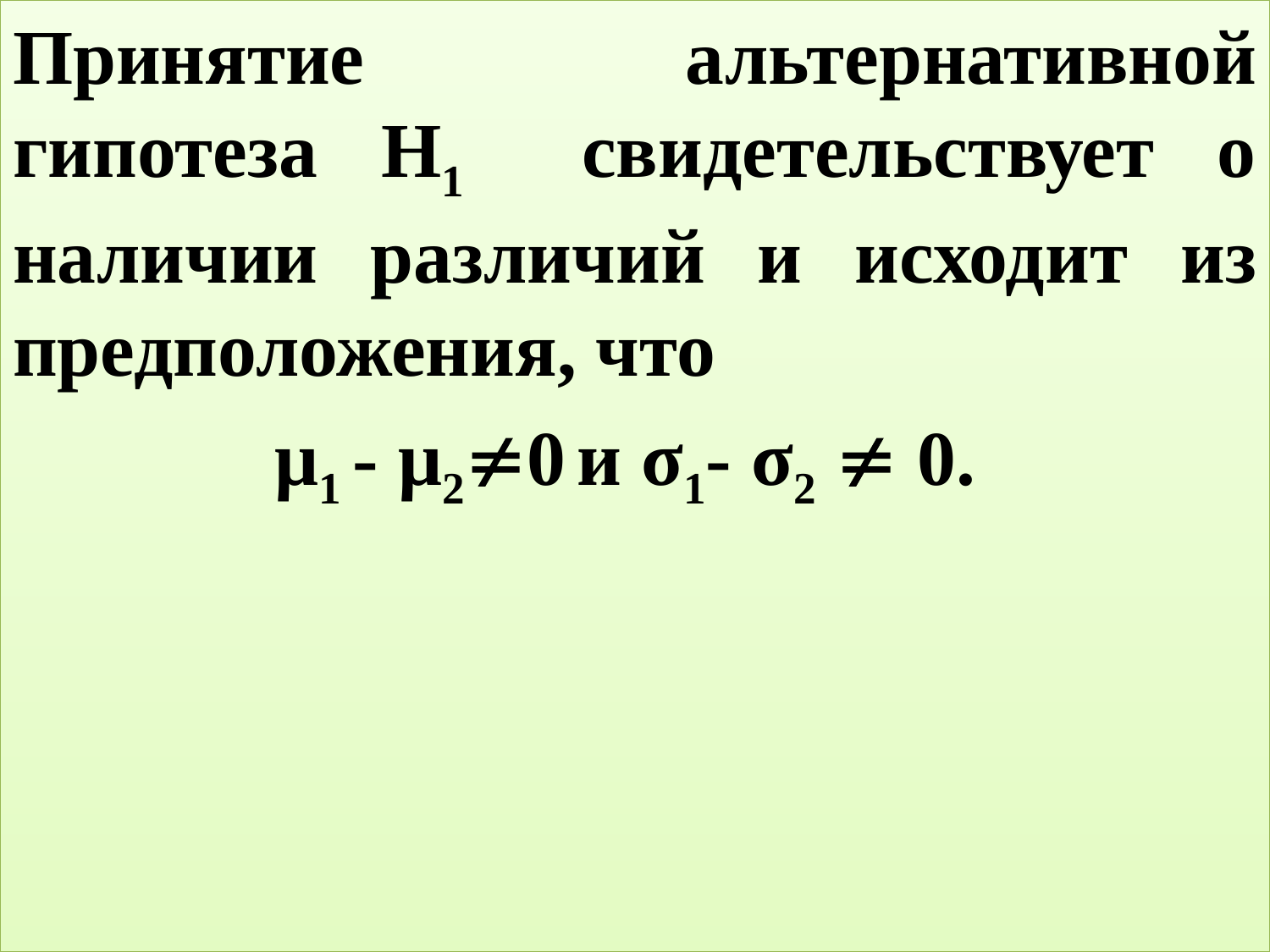

Принятие альтернативной гипотеза H1  свидетельствует о наличии различий и исходит из предположения, что
μ1 - μ2≠0 и σ1- σ2 ≠ 0.